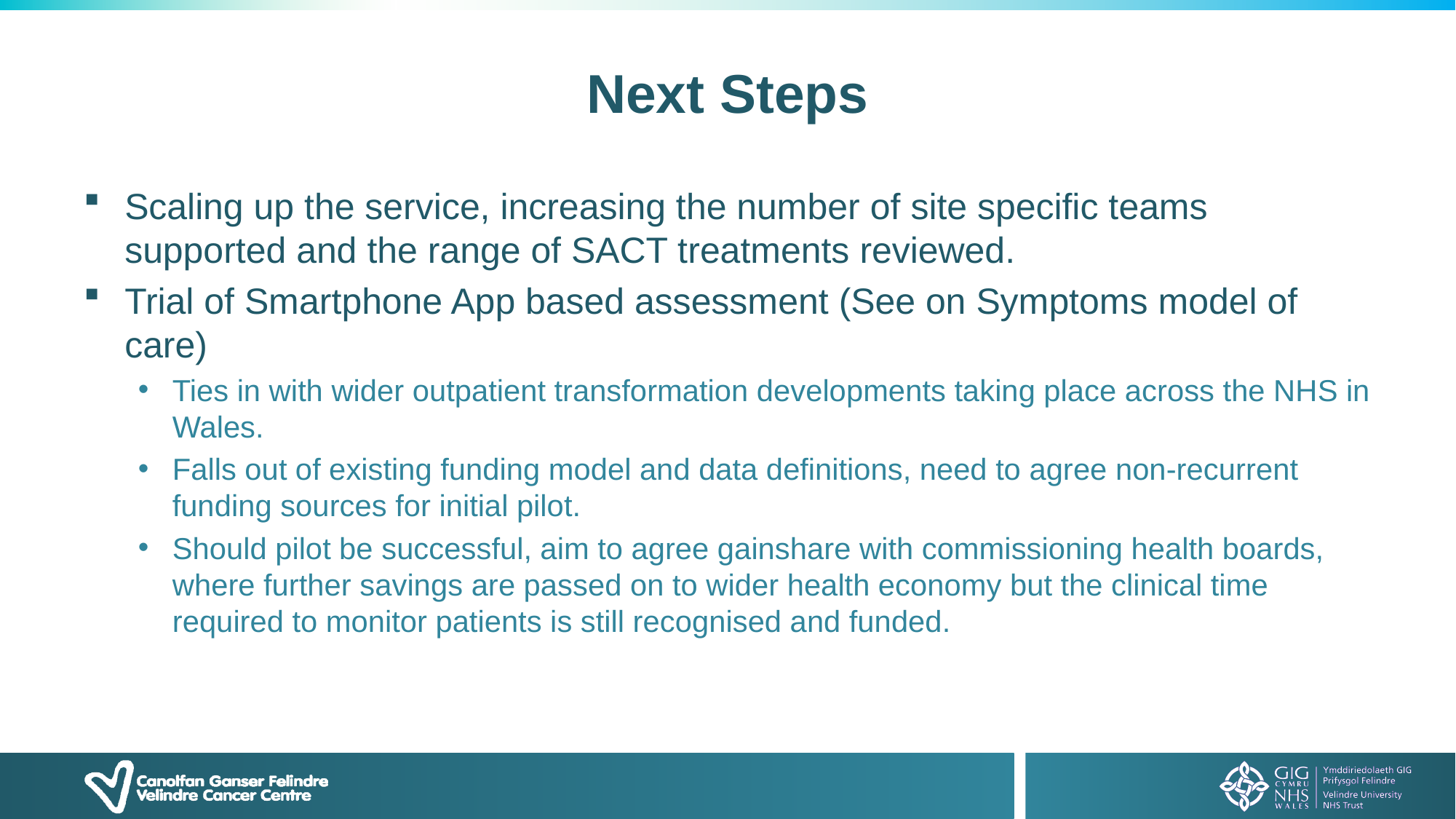

# Next Steps
Scaling up the service, increasing the number of site specific teams supported and the range of SACT treatments reviewed.
Trial of Smartphone App based assessment (See on Symptoms model of care)
Ties in with wider outpatient transformation developments taking place across the NHS in Wales.
Falls out of existing funding model and data definitions, need to agree non-recurrent funding sources for initial pilot.
Should pilot be successful, aim to agree gainshare with commissioning health boards, where further savings are passed on to wider health economy but the clinical time required to monitor patients is still recognised and funded.